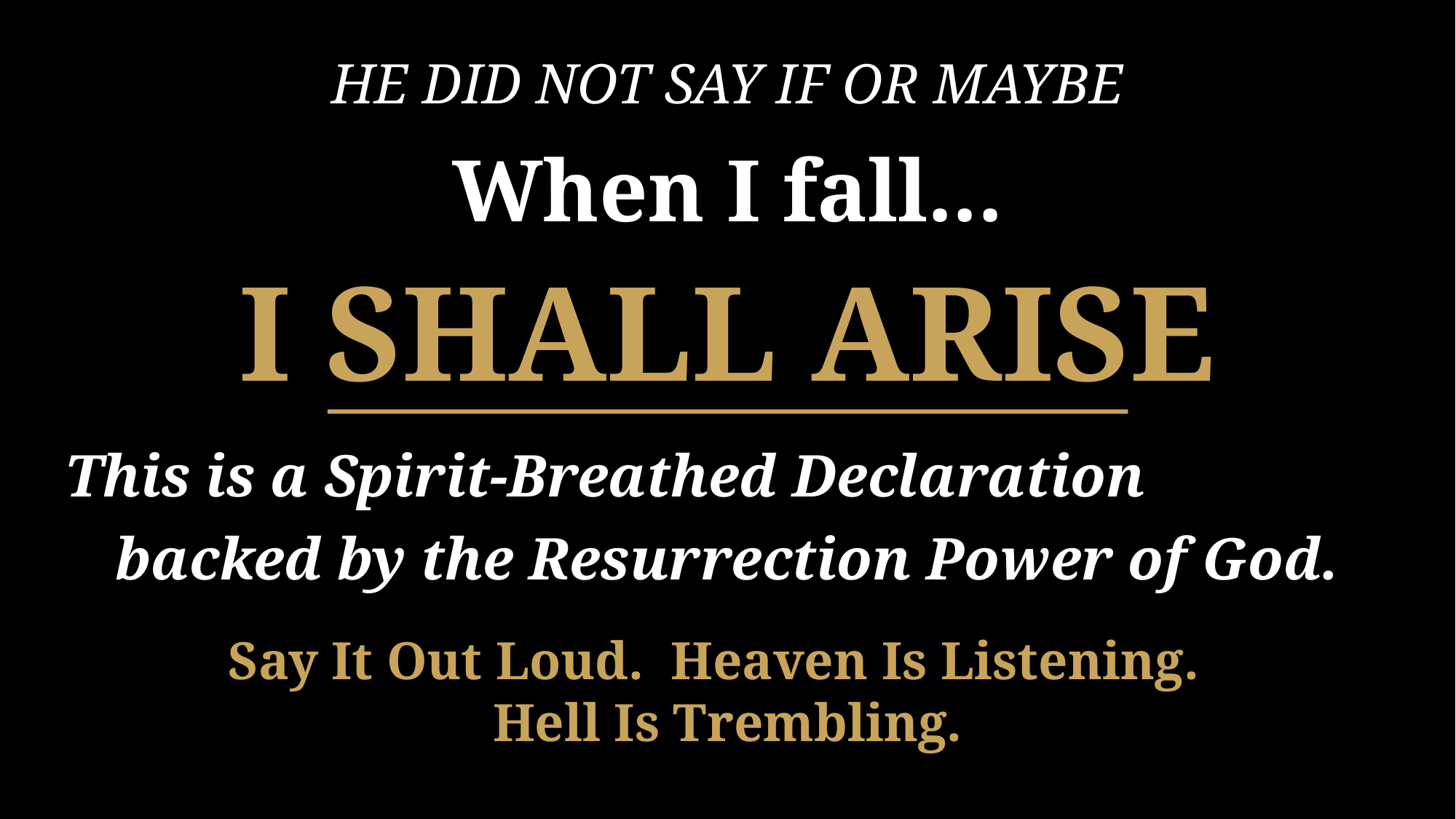

HE DID NOT SAY IF OR MAYBE
When I fall...
I SHALL ARISE

This is a Spirit-Breathed Declaration
backed by the Resurrection Power of God.
Say It Out Loud.  Heaven Is Listening.
Hell Is Trembling.